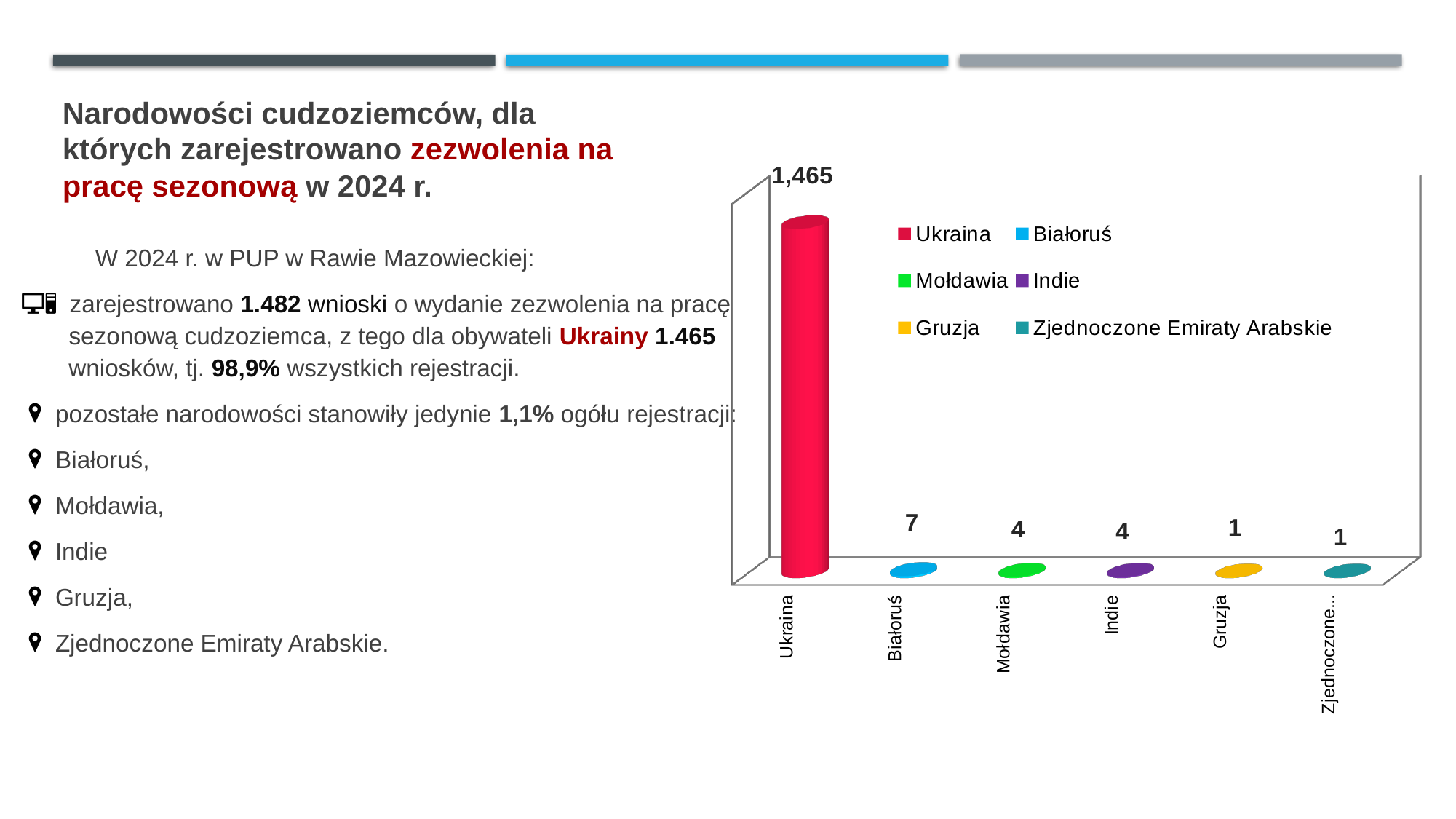

Narodowości cudzoziemców, dla których zarejestrowano zezwolenia na pracę sezonową w 2024 r.

[unsupported chart]

           W 2024 r. w PUP w Rawie Mazowieckiej:
  zarejestrowano 1.482 wnioski o wydanie zezwolenia na pracę
  sezonową cudzoziemca, z tego dla obywateli Ukrainy 1.465
  wniosków, tj. 98,9% wszystkich rejestracji.
pozostałe narodowości stanowiły jedynie 1,1% ogółu rejestracji:
Białoruś,
Mołdawia,
Indie
Gruzja,
Zjednoczone Emiraty Arabskie.